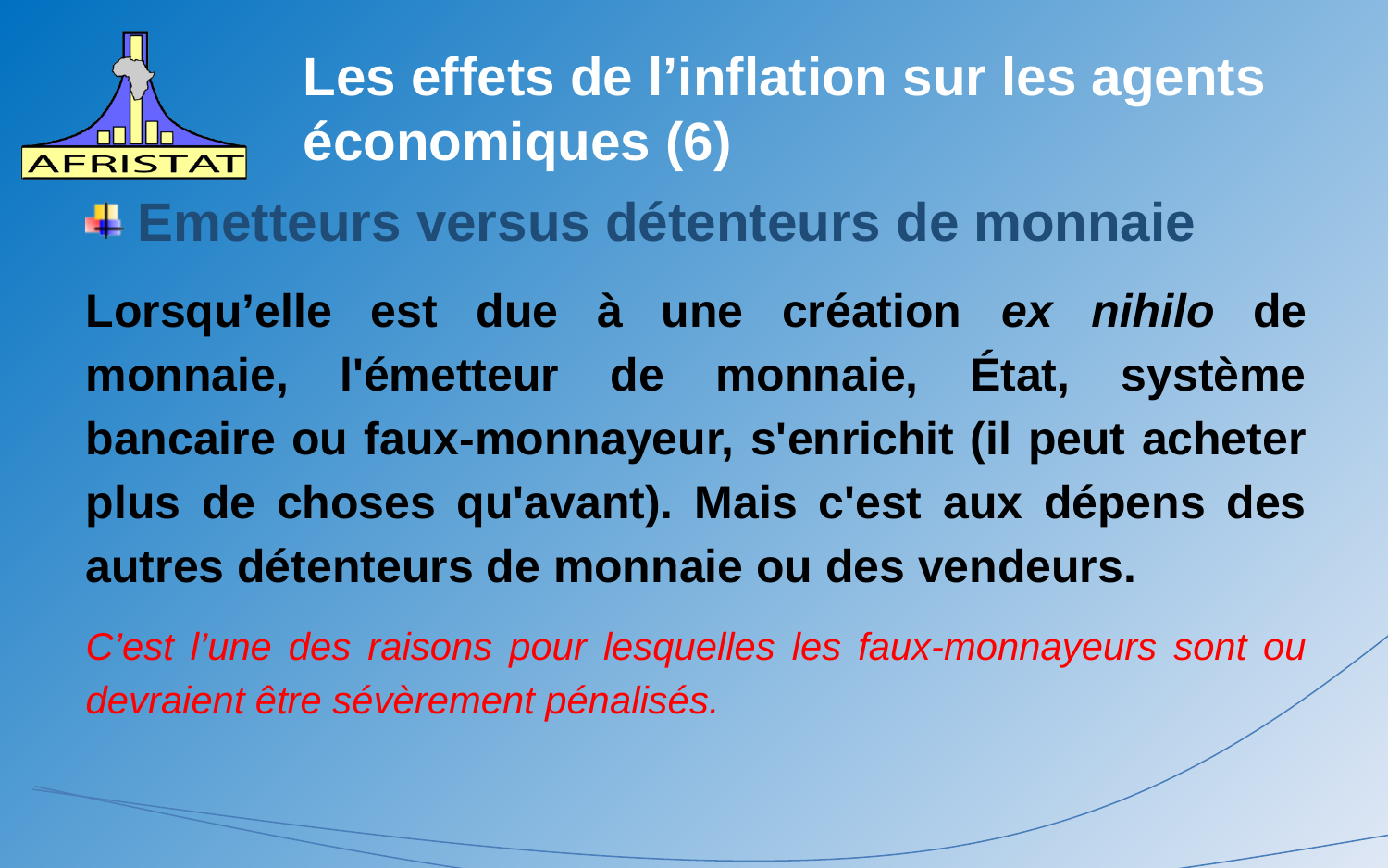

# Les effets de l’inflation sur les agents économiques (6)
Emetteurs versus détenteurs de monnaie
Lorsqu’elle est due à une création ex nihilo de monnaie, l'émetteur de monnaie, État, système bancaire ou faux-monnayeur, s'enrichit (il peut acheter plus de choses qu'avant). Mais c'est aux dépens des autres détenteurs de monnaie ou des vendeurs.
C’est l’une des raisons pour lesquelles les faux-monnayeurs sont ou devraient être sévèrement pénalisés.